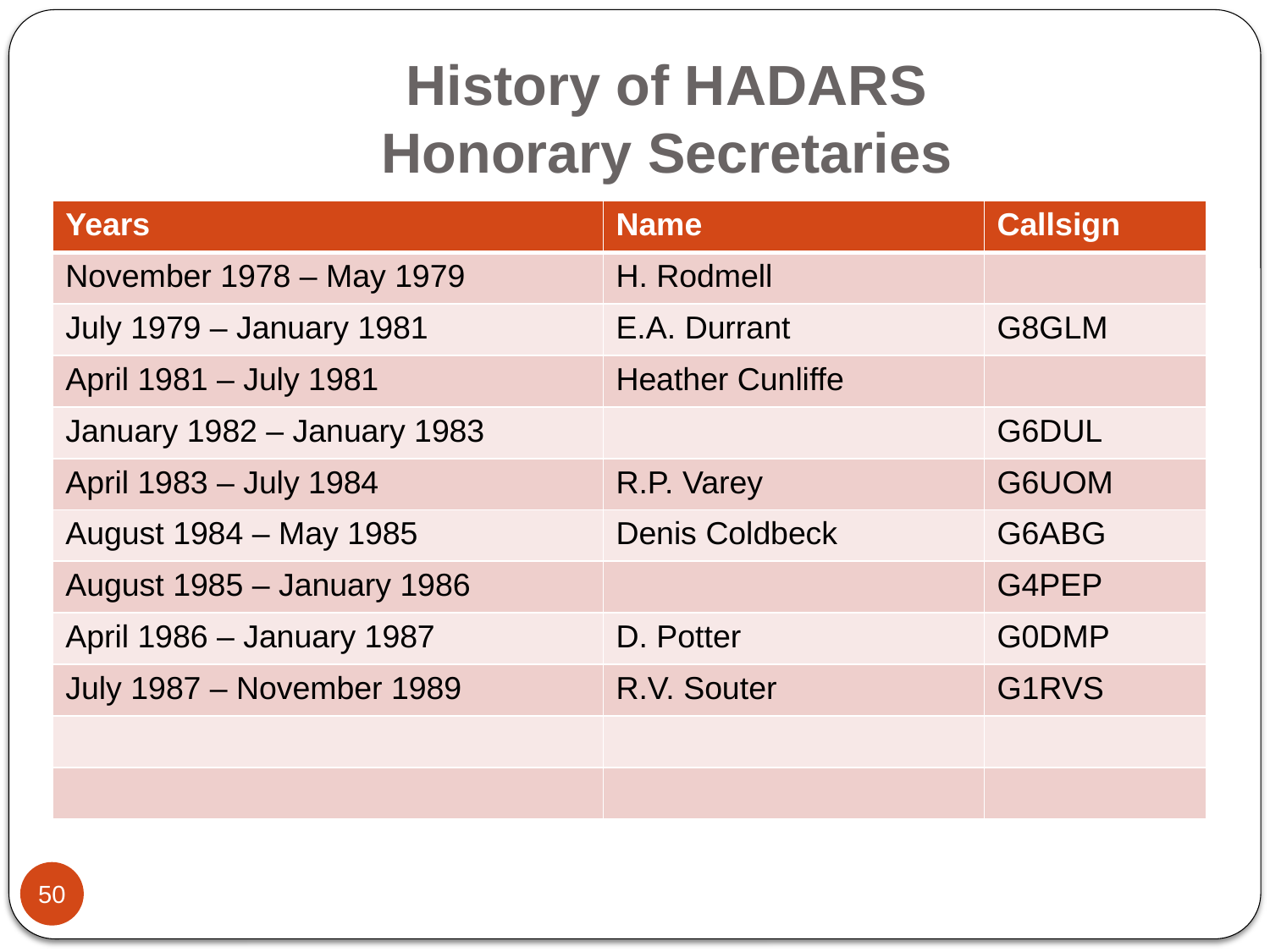

# History of HADARS Honorary Secretaries
| Years | Name | Callsign |
| --- | --- | --- |
| November 1978 – May 1979 | H. Rodmell |  |
| July 1979 – January 1981 | E.A. Durrant | G8GLM |
| April 1981 – July 1981 | Heather Cunliffe |  |
| January 1982 – January 1983 |  | G6DUL |
| April 1983 – July 1984 | R.P. Varey | G6UOM |
| August 1984 – May 1985 | Denis Coldbeck | G6ABG |
| August 1985 – January 1986 |  | G4PEP |
| April 1986 – January 1987 | D. Potter | G0DMP |
| July 1987 – November 1989 | R.V. Souter | G1RVS |
|  |  |  |
|  |  |  |
50